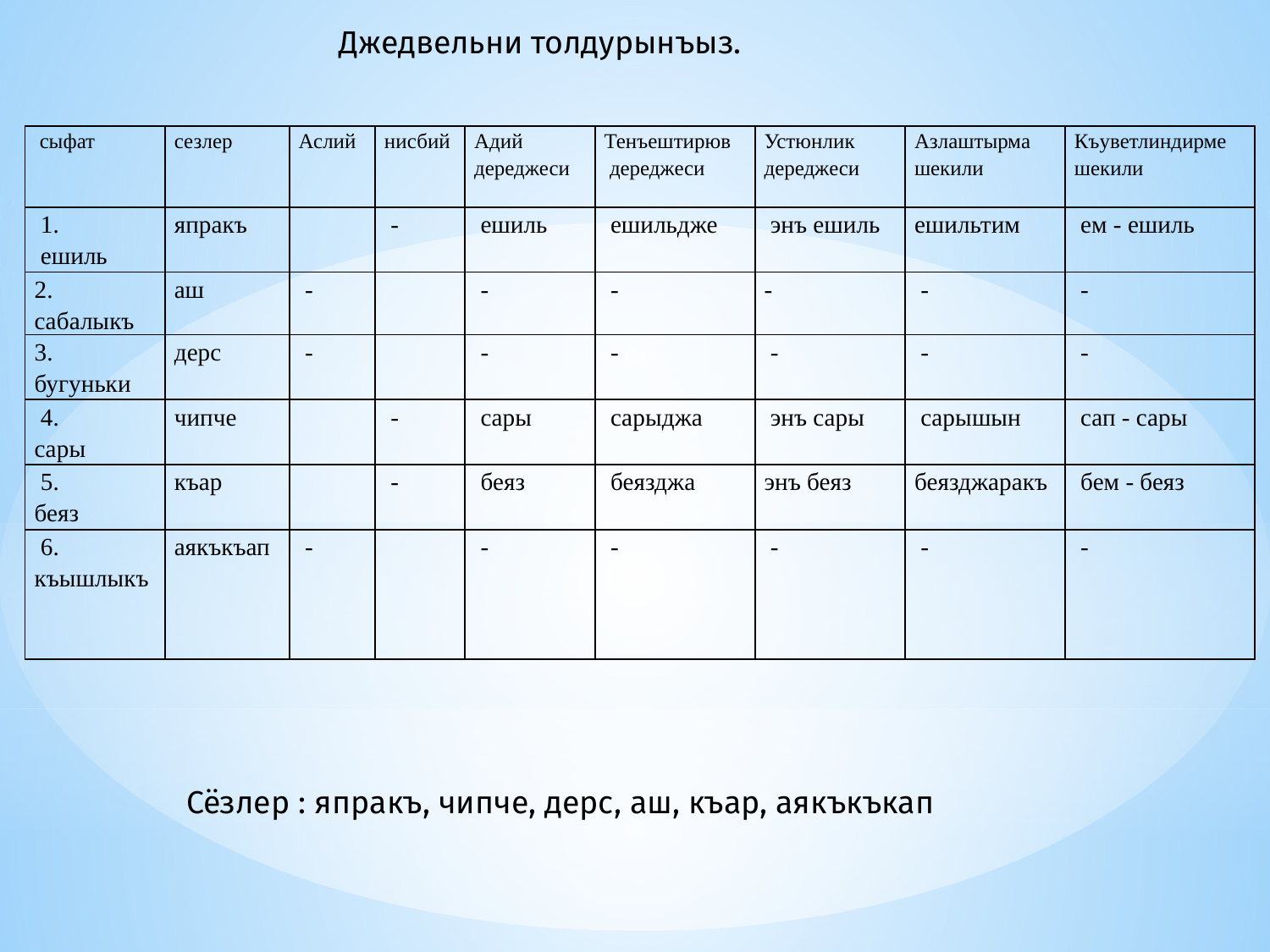

Джедвельни толдурынъыз.
| сыфат | сезлер | Аслий | нисбий | Адий дереджеси | Тенъештирюв дереджеси | Устюнлик дереджеси | Азлаштырма шекили | Къуветлиндирме шекили |
| --- | --- | --- | --- | --- | --- | --- | --- | --- |
| 1.  ешиль | япракъ |  | - | ешиль | ешильдже | энъ ешиль | ешильтим | ем - ешиль |
| 2. сабалыкъ | аш | - |  | - | - | - | - | - |
| 3.  бугуньки | дерс | - |  | - | - | - | - | - |
| 4. сары | чипче |  | - | сары | сарыджа | энъ сары | сарышын | сап - сары |
| 5. беяз | къар |  | - | беяз | беязджа | энъ беяз | беязджаракъ | бем - беяз |
| 6. къышлыкъ | аякъкъап | - |  | - | - | - | - | - |

Сёзлер : япракъ, чипче, дерс, аш, къар, аякъкъкап